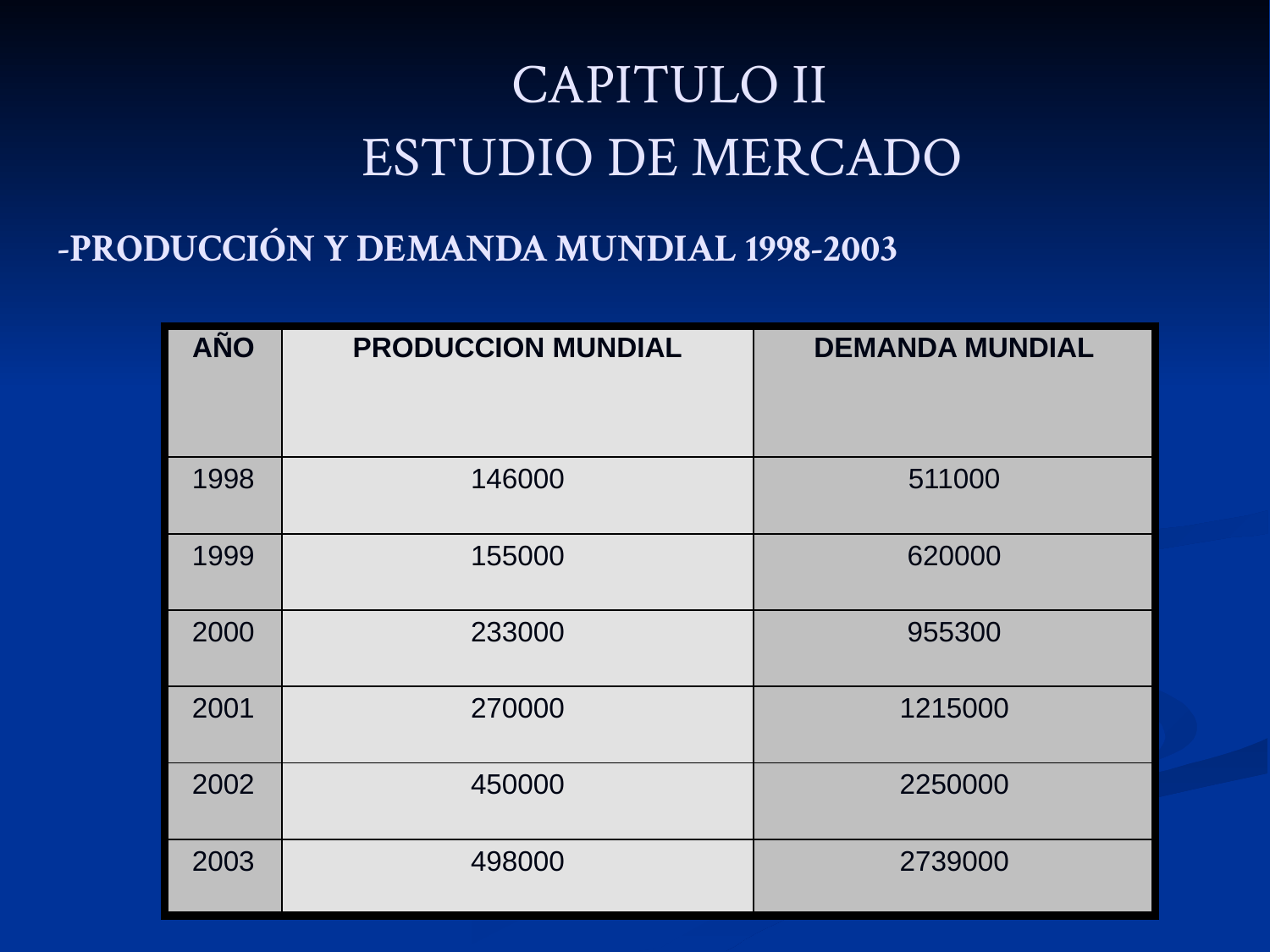

# CAPITULO II ESTUDIO DE MERCADO
-PRODUCCIÓN Y DEMANDA MUNDIAL 1998-2003
| AÑO | PRODUCCION MUNDIAL | DEMANDA MUNDIAL |
| --- | --- | --- |
| 1998 | 146000 | 511000 |
| 1999 | 155000 | 620000 |
| 2000 | 233000 | 955300 |
| 2001 | 270000 | 1215000 |
| 2002 | 450000 | 2250000 |
| 2003 | 498000 | 2739000 |